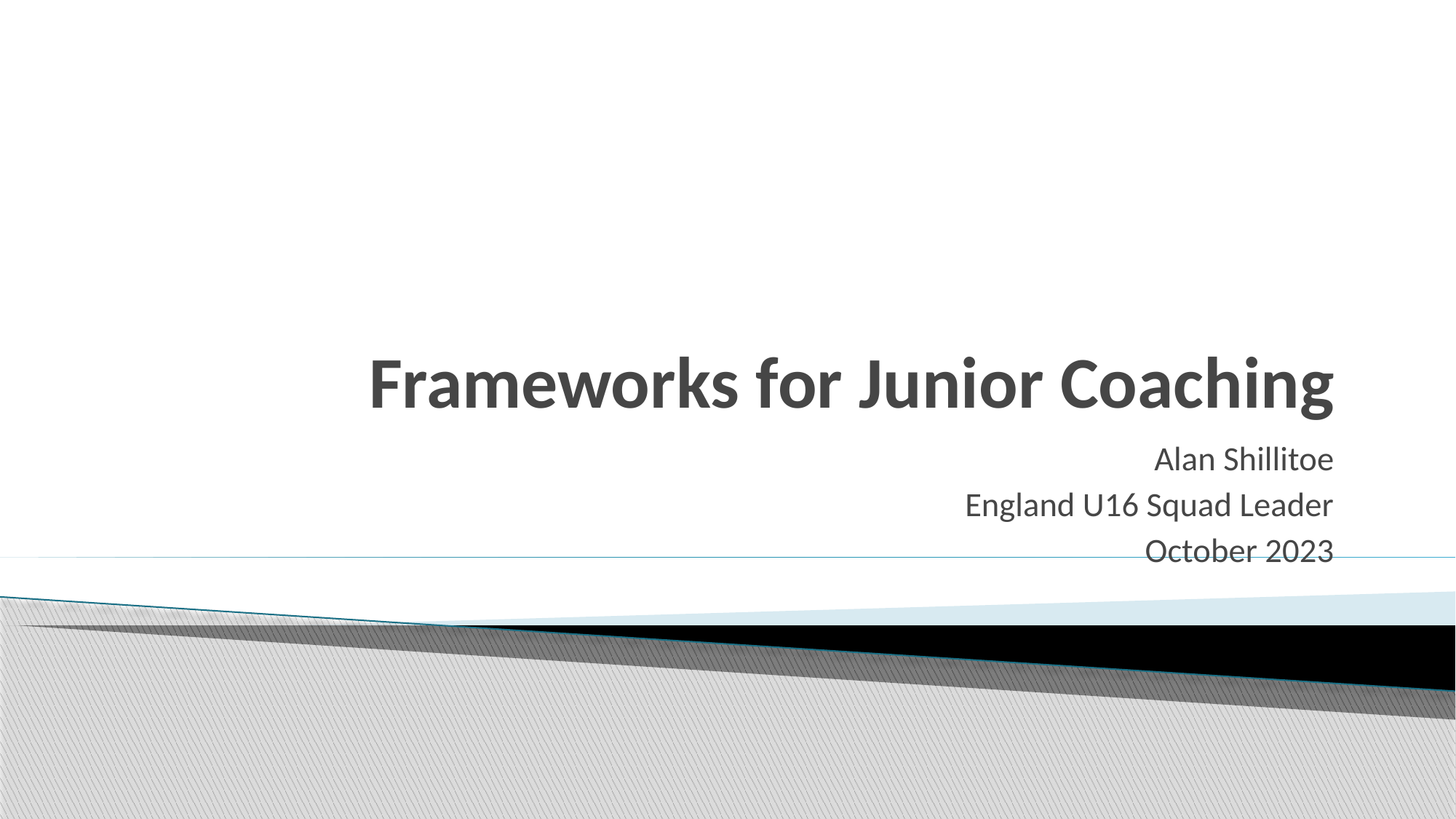

# Frameworks for Junior Coaching
Alan Shillitoe
England U16 Squad Leader
 October 2023